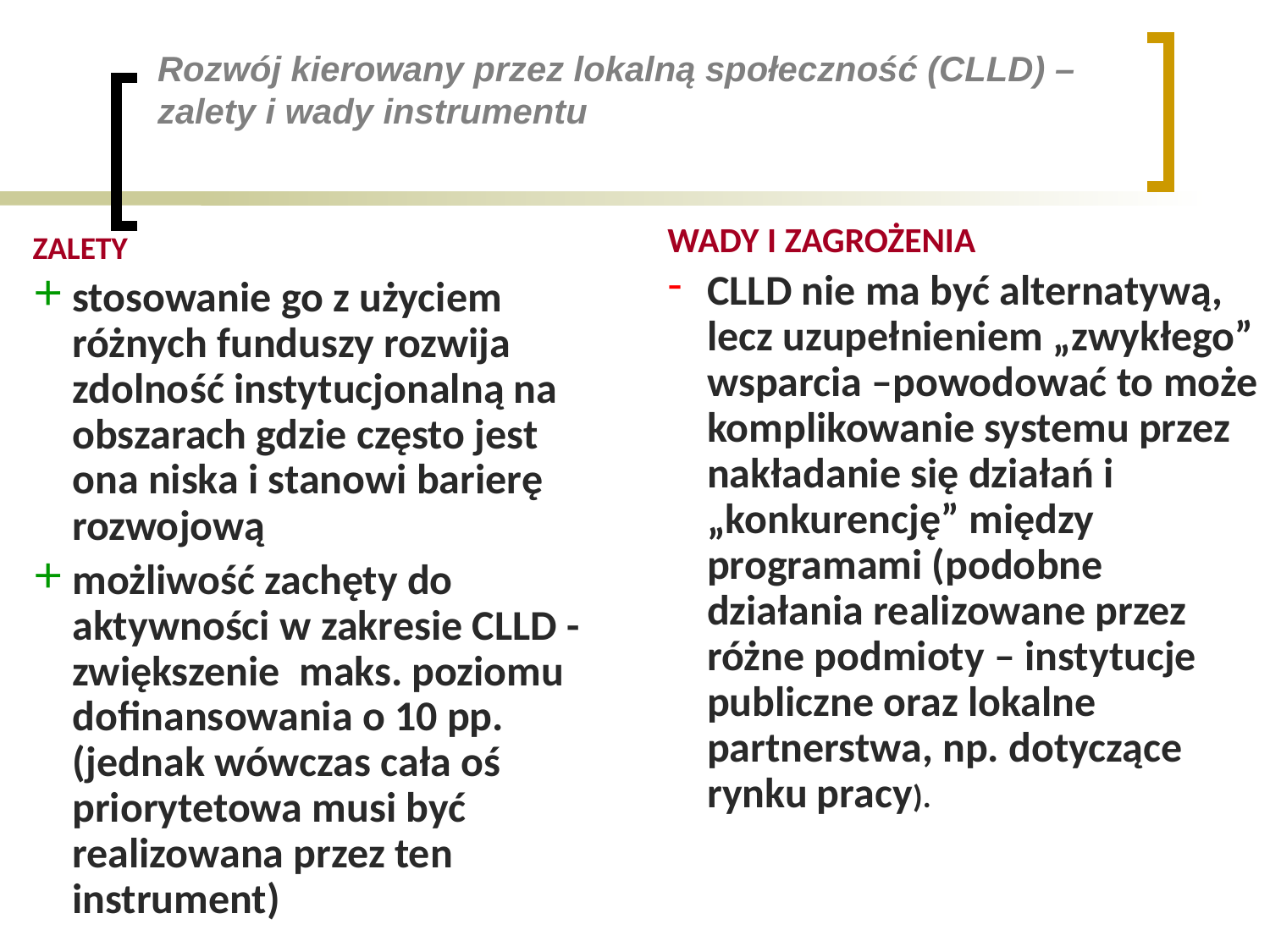

Rozwój kierowany przez lokalną społeczność (CLLD) – zalety i wady instrumentu
WADY I ZAGROŻENIA
CLLD nie ma być alternatywą, lecz uzupełnieniem „zwykłego” wsparcia –powodować to może komplikowanie systemu przez nakładanie się działań i „konkurencję” między programami (podobne działania realizowane przez różne podmioty – instytucje publiczne oraz lokalne partnerstwa, np. dotyczące rynku pracy).
ZALETY
stosowanie go z użyciem różnych funduszy rozwija zdolność instytucjonalną na obszarach gdzie często jest ona niska i stanowi barierę rozwojową
możliwość zachęty do aktywności w zakresie CLLD -zwiększenie  maks. poziomu dofinansowania o 10 pp. (jednak wówczas cała oś priorytetowa musi być realizowana przez ten instrument)